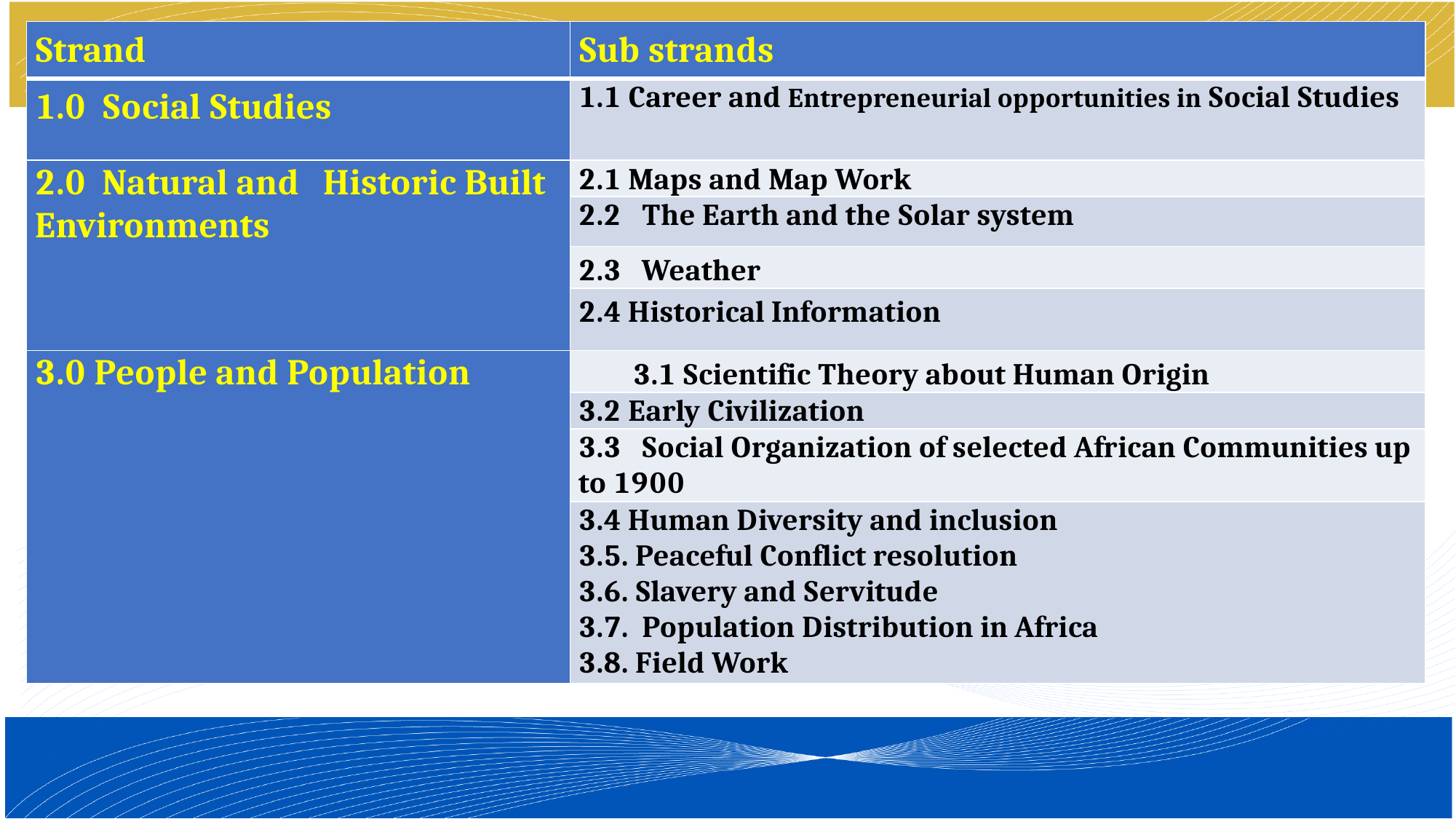

| Strand | Sub strands |
| --- | --- |
| 1.0 Social Studies | 1.1 Career and Entrepreneurial opportunities in Social Studies |
| 2.0 Natural and Historic Built Environments | 2.1 Maps and Map Work |
|  | 2.2 The Earth and the Solar system |
|  | 2.3 Weather |
|  | 2.4 Historical Information |
| 3.0 People and Population | 3.1 Scientific Theory about Human Origin |
|  | 3.2 Early Civilization |
|  | 3.3 Social Organization of selected African Communities up to 1900 |
|  | 3.4 Human Diversity and inclusion 3.5. Peaceful Conflict resolution 3.6. Slavery and Servitude 3.7. Population Distribution in Africa 3.8. Field Work |